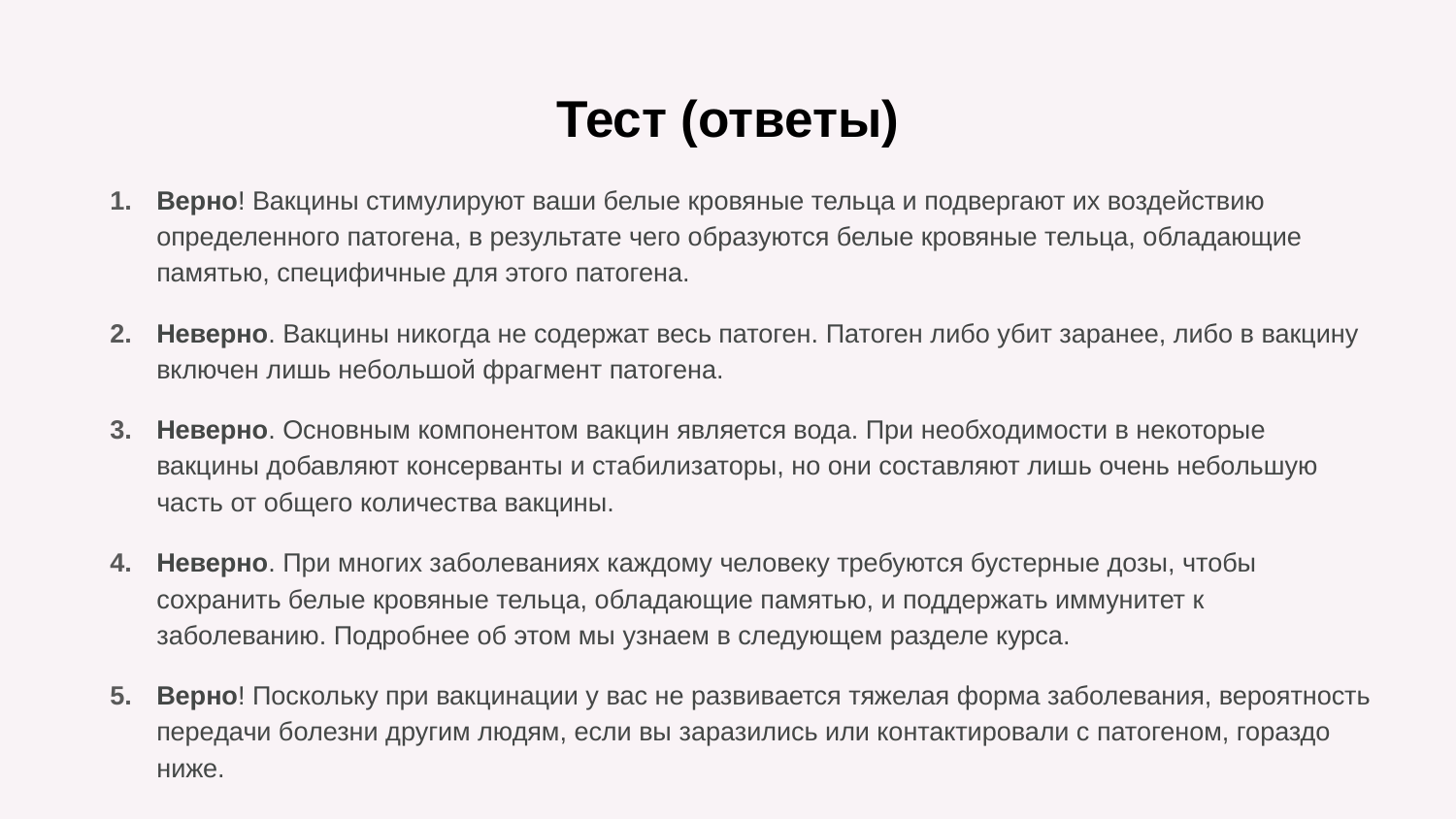

# Тест (ответы)

Верно! Вакцины стимулируют ваши белые кровяные тельца и подвергают их воздействию определенного патогена, в результате чего образуются белые кровяные тельца, обладающие памятью, специфичные для этого патогена.
Неверно. Вакцины никогда не содержат весь патоген. Патоген либо убит заранее, либо в вакцину включен лишь небольшой фрагмент патогена.
Неверно. Основным компонентом вакцин является вода. При необходимости в некоторые вакцины добавляют консерванты и стабилизаторы, но они составляют лишь очень небольшую часть от общего количества вакцины.
Неверно. При многих заболеваниях каждому человеку требуются бустерные дозы, чтобы сохранить белые кровяные тельца, обладающие памятью, и поддержать иммунитет к заболеванию. Подробнее об этом мы узнаем в следующем разделе курса.
Верно! Поскольку при вакцинации у вас не развивается тяжелая форма заболевания, вероятность передачи болезни другим людям, если вы заразились или контактировали с патогеном, гораздо ниже.